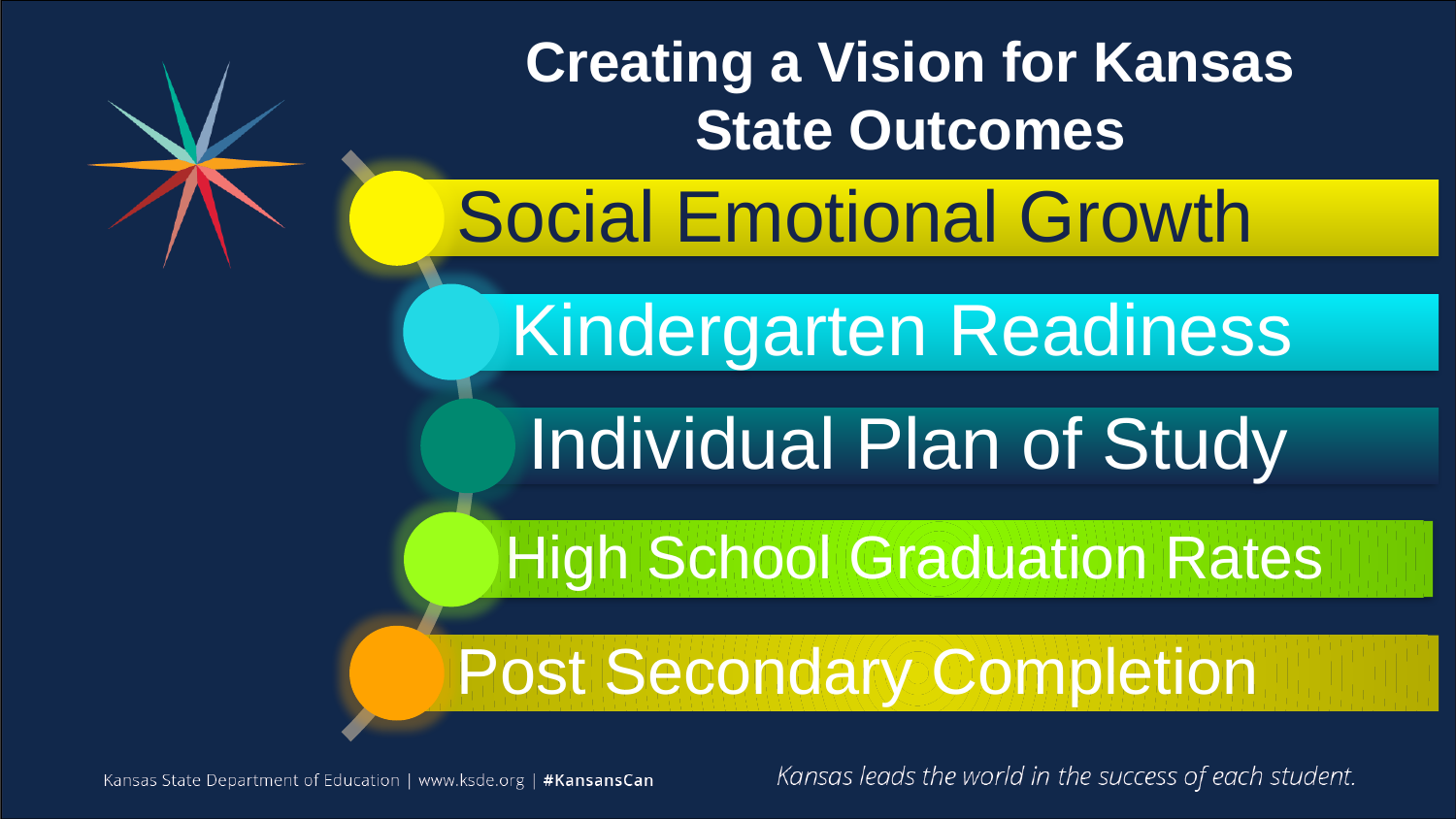

Creating a Vision for Kansas
State Outcomes
Social Emotional Growth
Kindergarten Readiness
Individual Plan of Study
High School Graduation Rates
Post Secondary Completion